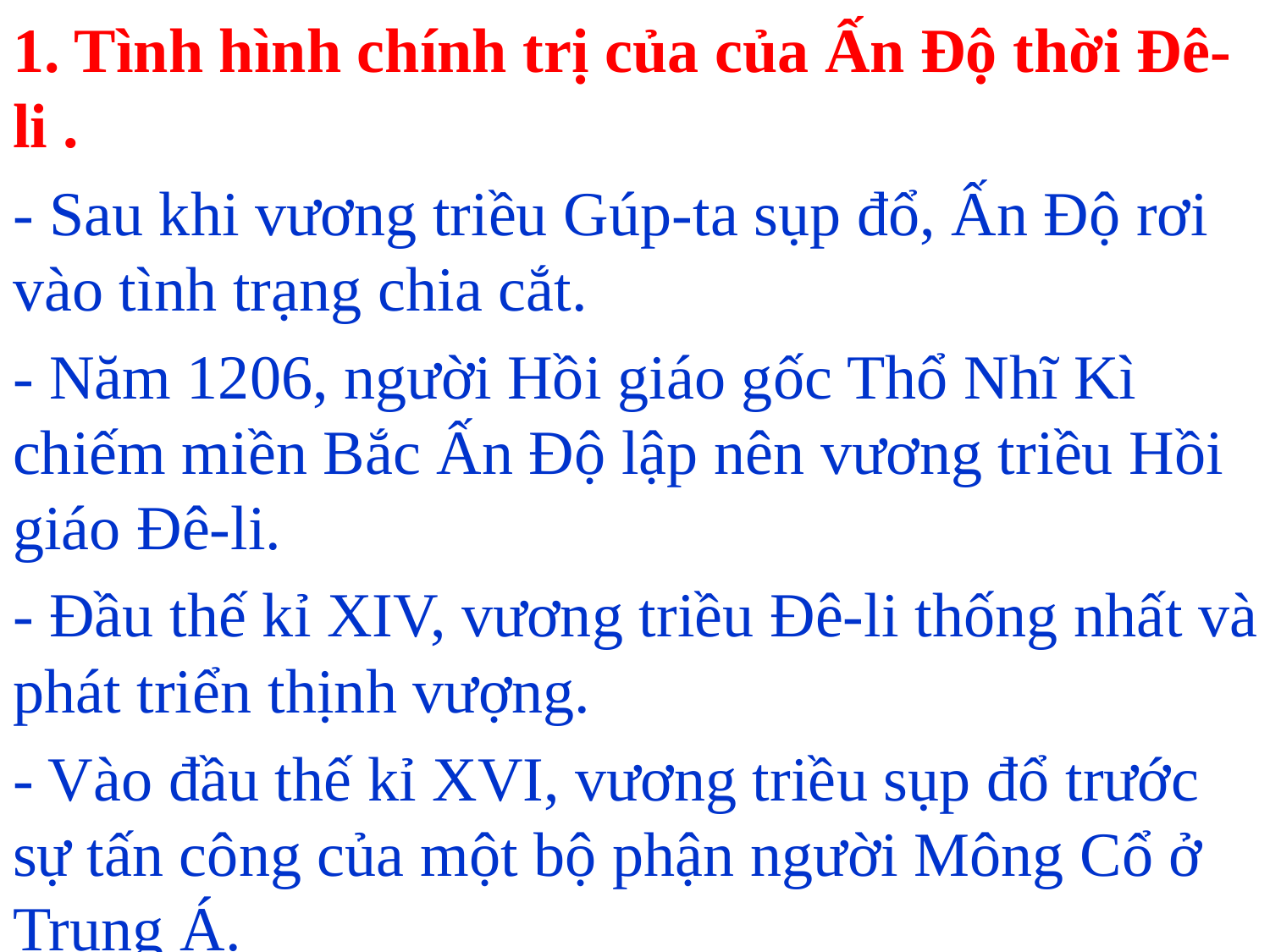

1. Tình hình chính trị của của Ấn Độ thời Đê-li .
- Sau khi vương triều Gúp-ta sụp đổ, Ấn Độ rơi vào tình trạng chia cắt.
- Năm 1206, người Hồi giáo gốc Thổ Nhĩ Kì chiếm miền Bắc Ấn Độ lập nên vương triều Hồi giáo Đê-li.
- Đầu thế kỉ XIV, vương triều Đê-li thống nhất và phát triển thịnh vượng.
- Vào đầu thế kỉ XVI, vương triều sụp đổ trước sự tấn công của một bộ phận người Mông Cổ ở Trung Á.